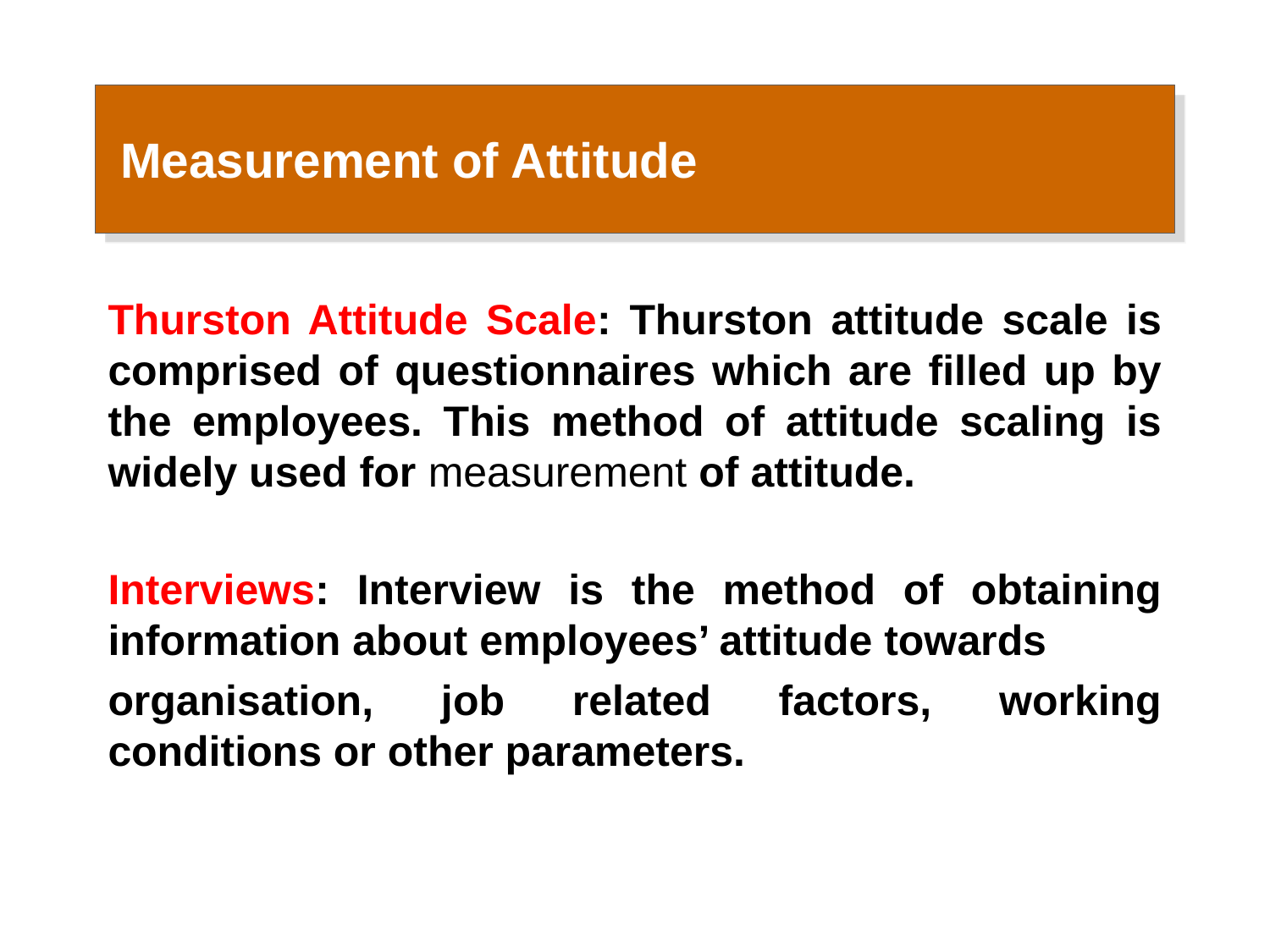

# Measurement of Attitude
Thurston Attitude Scale: Thurston attitude scale is comprised of questionnaires which are filled up by the employees. This method of attitude scaling is widely used for measurement of attitude.

Interviews: Interview is the method of obtaining information about employees’ attitude towards
organisation, job related factors, working conditions or other parameters.